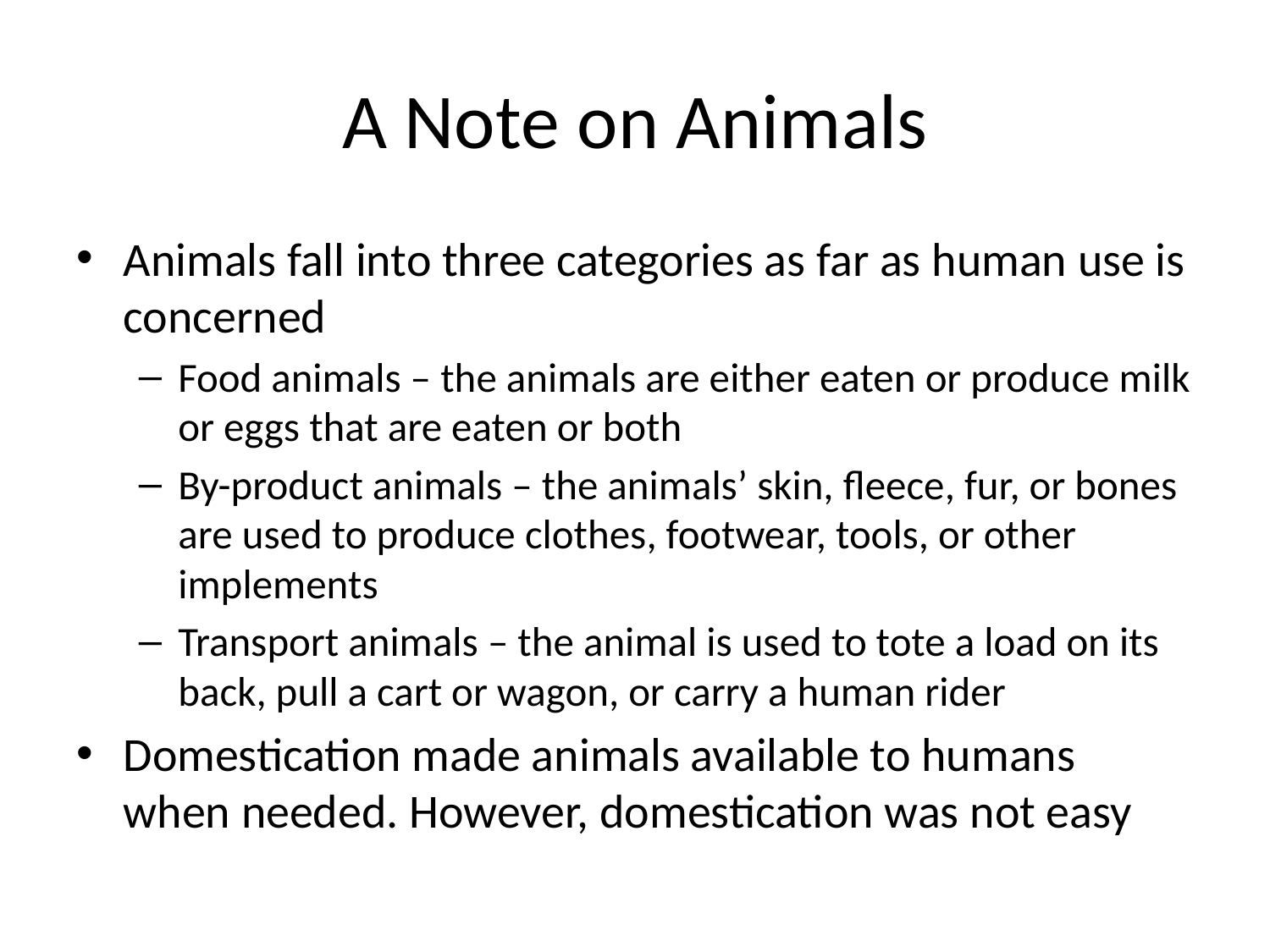

# A Note on Animals
Animals fall into three categories as far as human use is concerned
Food animals – the animals are either eaten or produce milk or eggs that are eaten or both
By-product animals – the animals’ skin, fleece, fur, or bones are used to produce clothes, footwear, tools, or other implements
Transport animals – the animal is used to tote a load on its back, pull a cart or wagon, or carry a human rider
Domestication made animals available to humans when needed. However, domestication was not easy